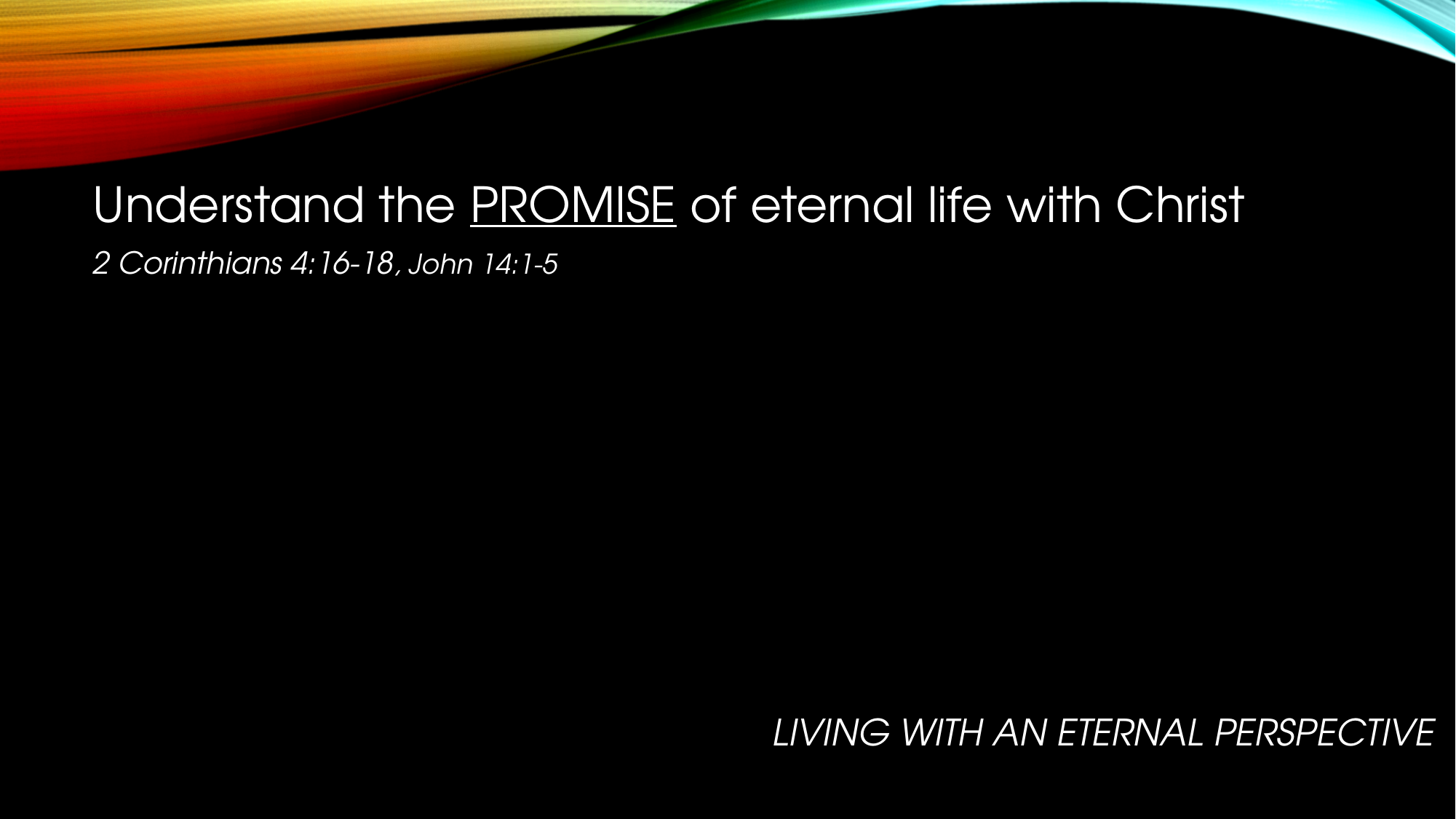

Understand the PROMISE of eternal life with Christ
2 Corinthians 4:16-18, John 14:1-5
# Living with an Eternal Perspective